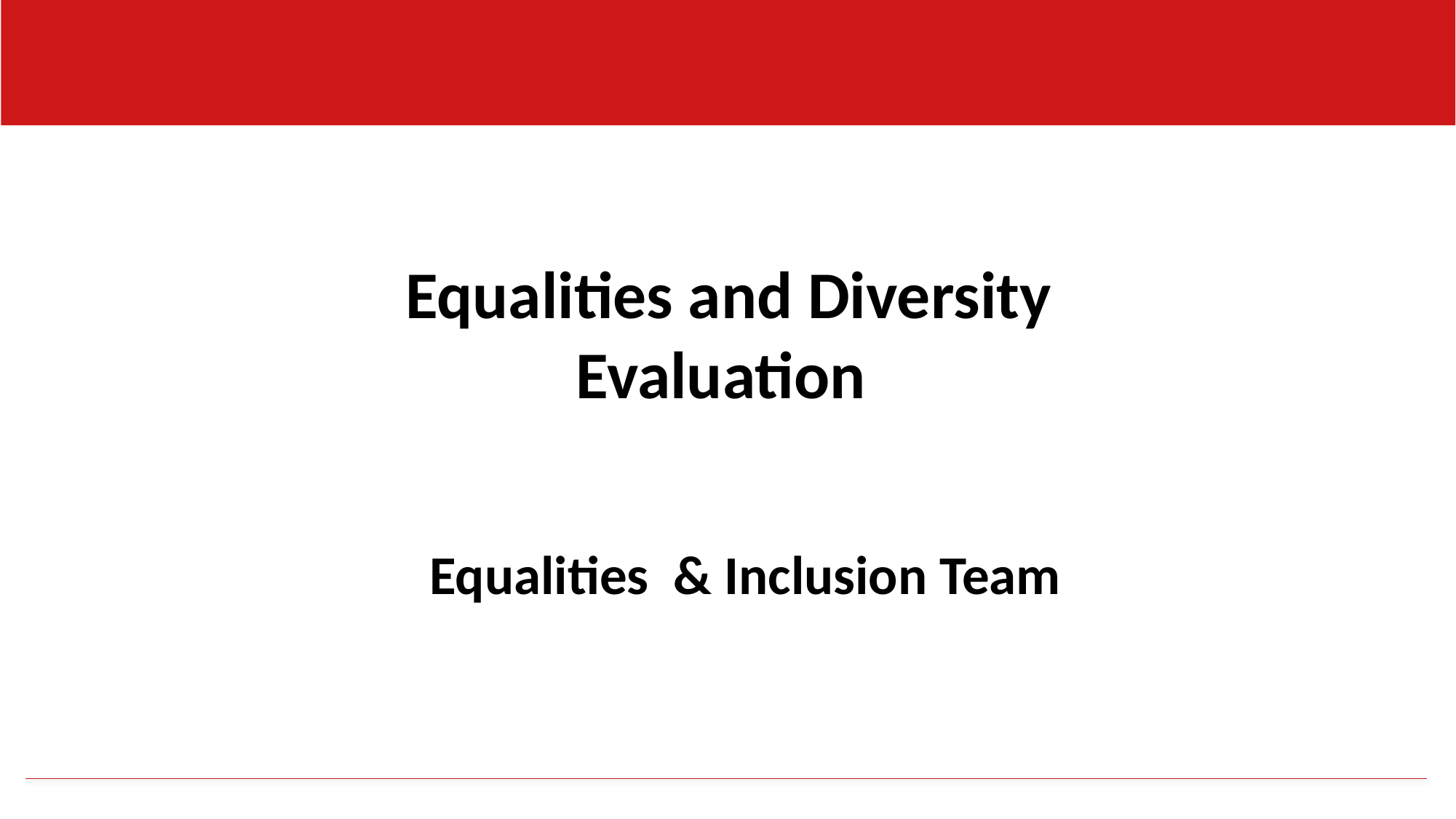

# Equalities and Diversity Evaluation

Equalities  & Inclusion Team